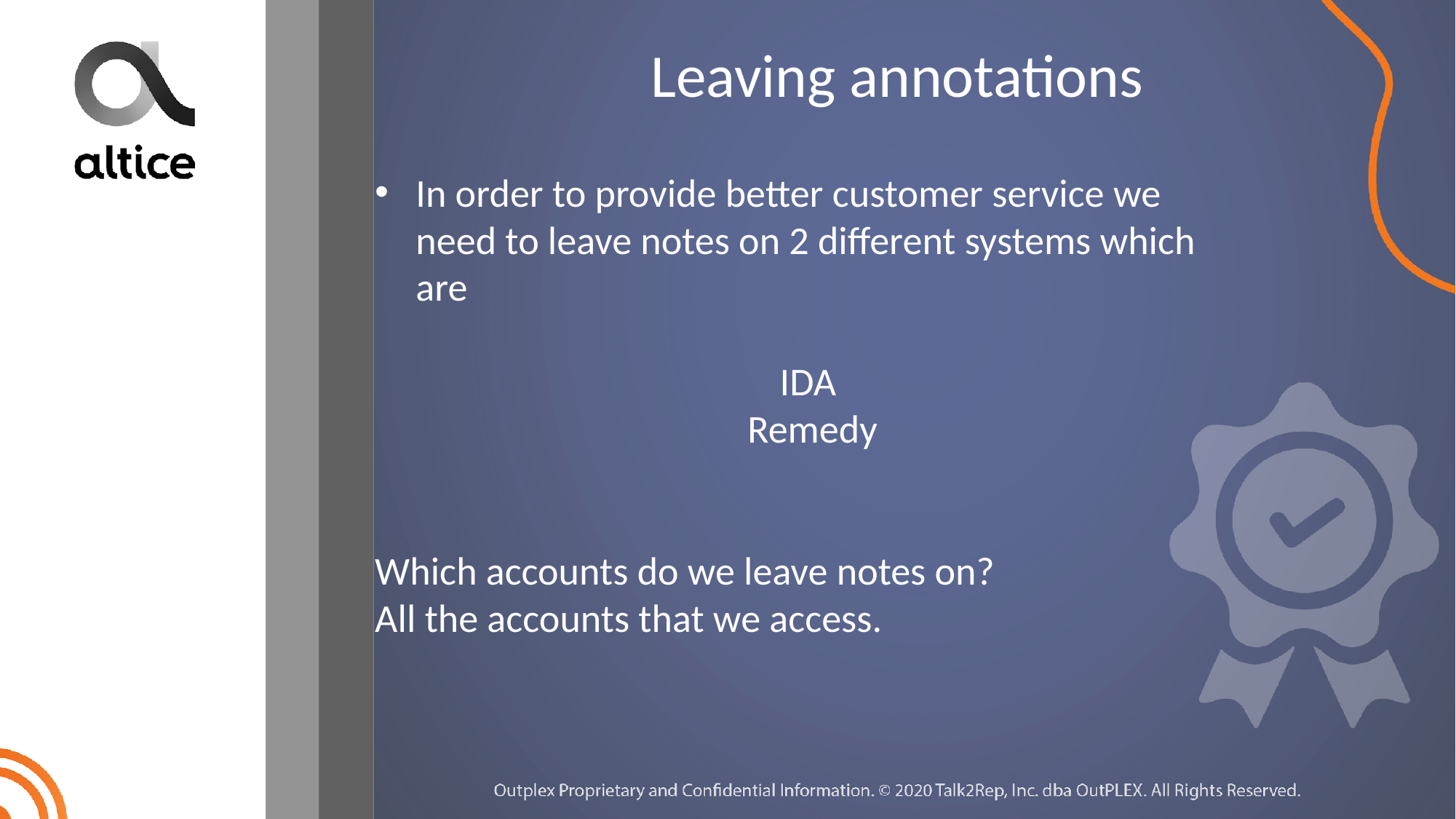

Leaving annotations
In order to provide better customer service we need to leave notes on 2 different systems which are

IDA
Remedy

Which accounts do we leave notes on?
All the accounts that we access.